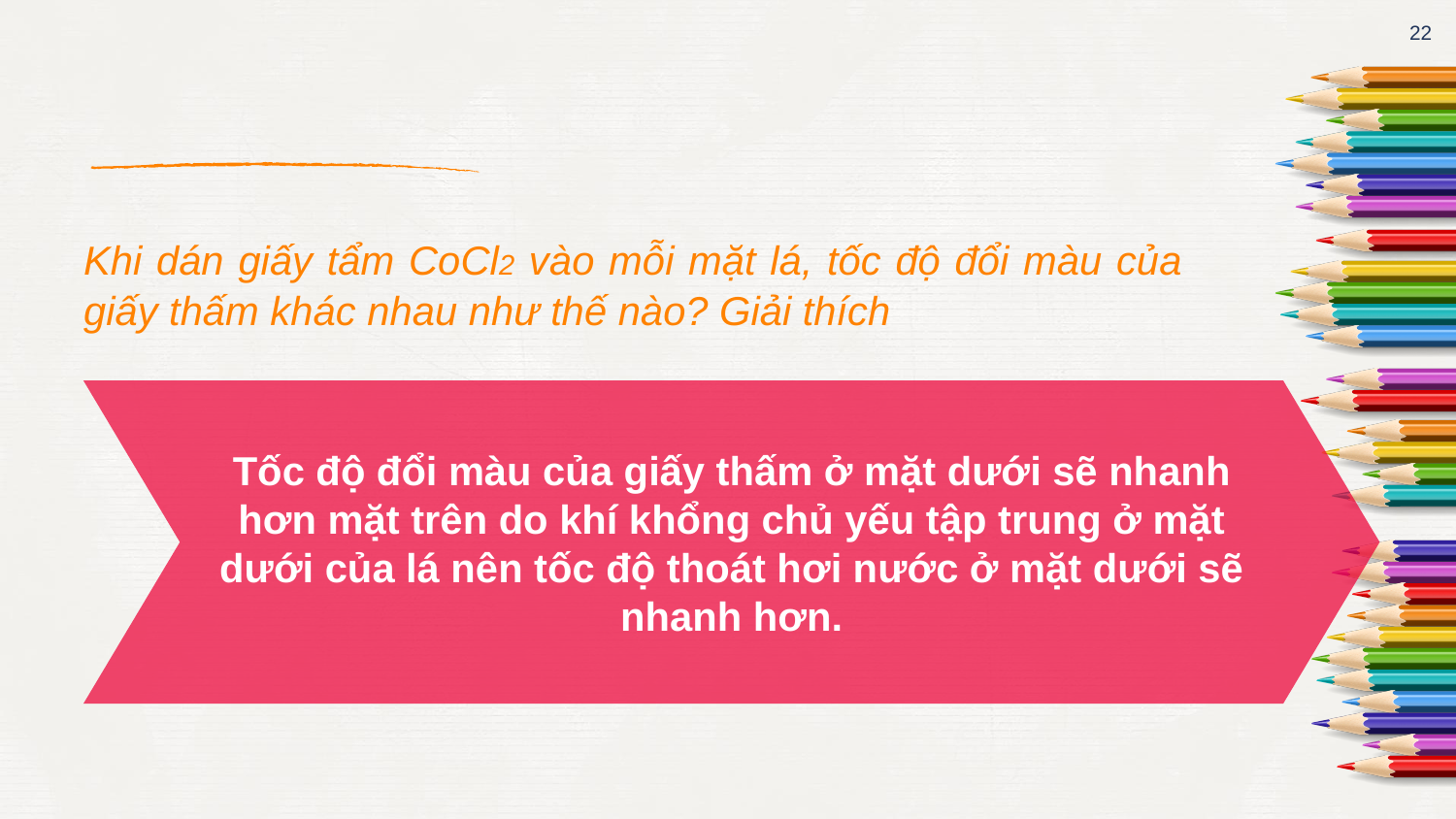

22
# Khi dán giấy tẩm CoCl2 vào mỗi mặt lá, tốc độ đổi màu của giấy thấm khác nhau như thế nào? Giải thích
Tốc độ đổi màu của giấy thấm ở mặt dưới sẽ nhanh hơn mặt trên do khí khổng chủ yếu tập trung ở mặt dưới của lá nên tốc độ thoát hơi nước ở mặt dưới sẽ nhanh hơn.